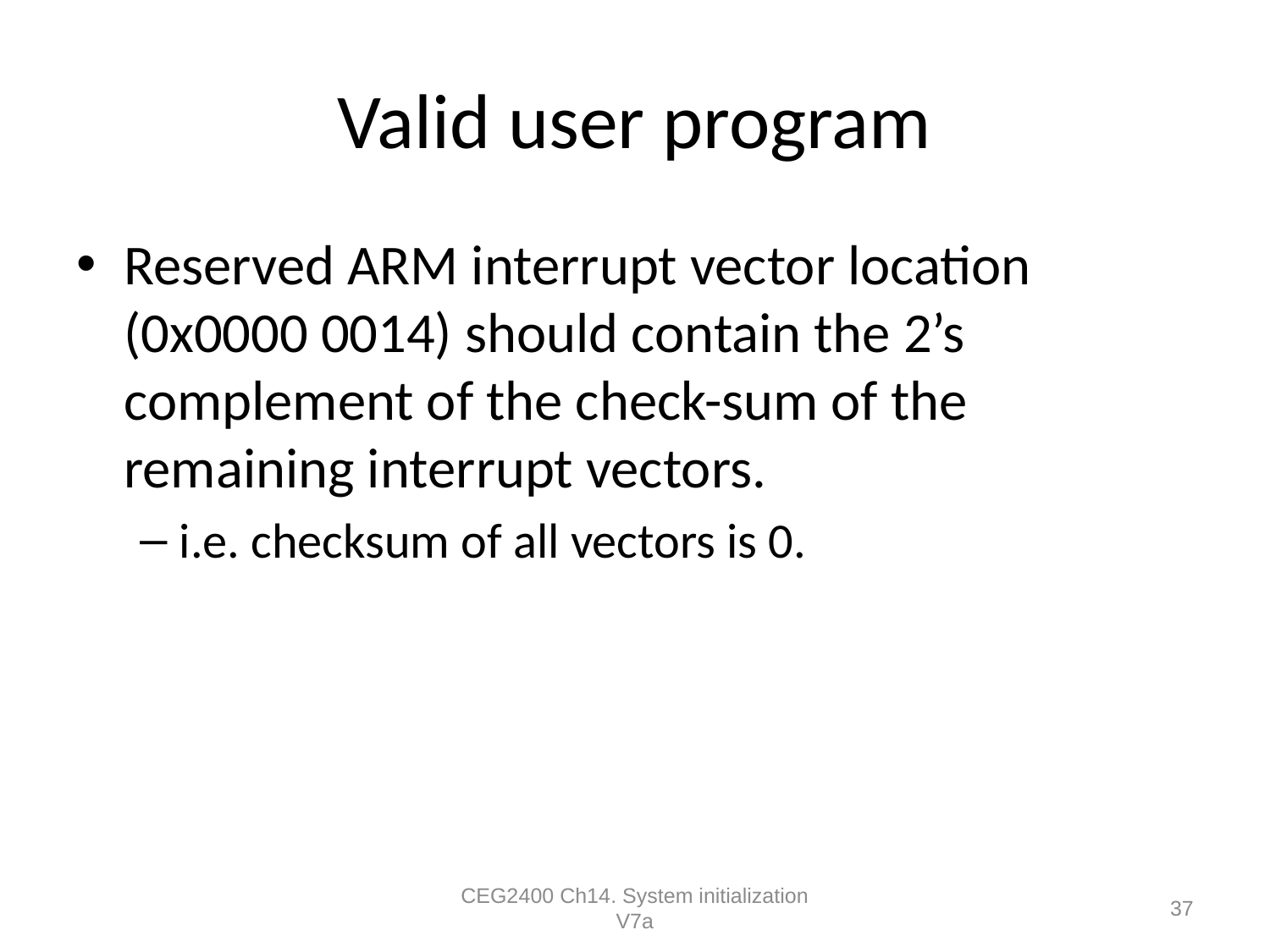

# Valid user program
Reserved ARM interrupt vector location (0x0000 0014) should contain the 2’s complement of the check-sum of the remaining interrupt vectors.
i.e. checksum of all vectors is 0.

CEG2400 Ch14. System initialization V7a
37